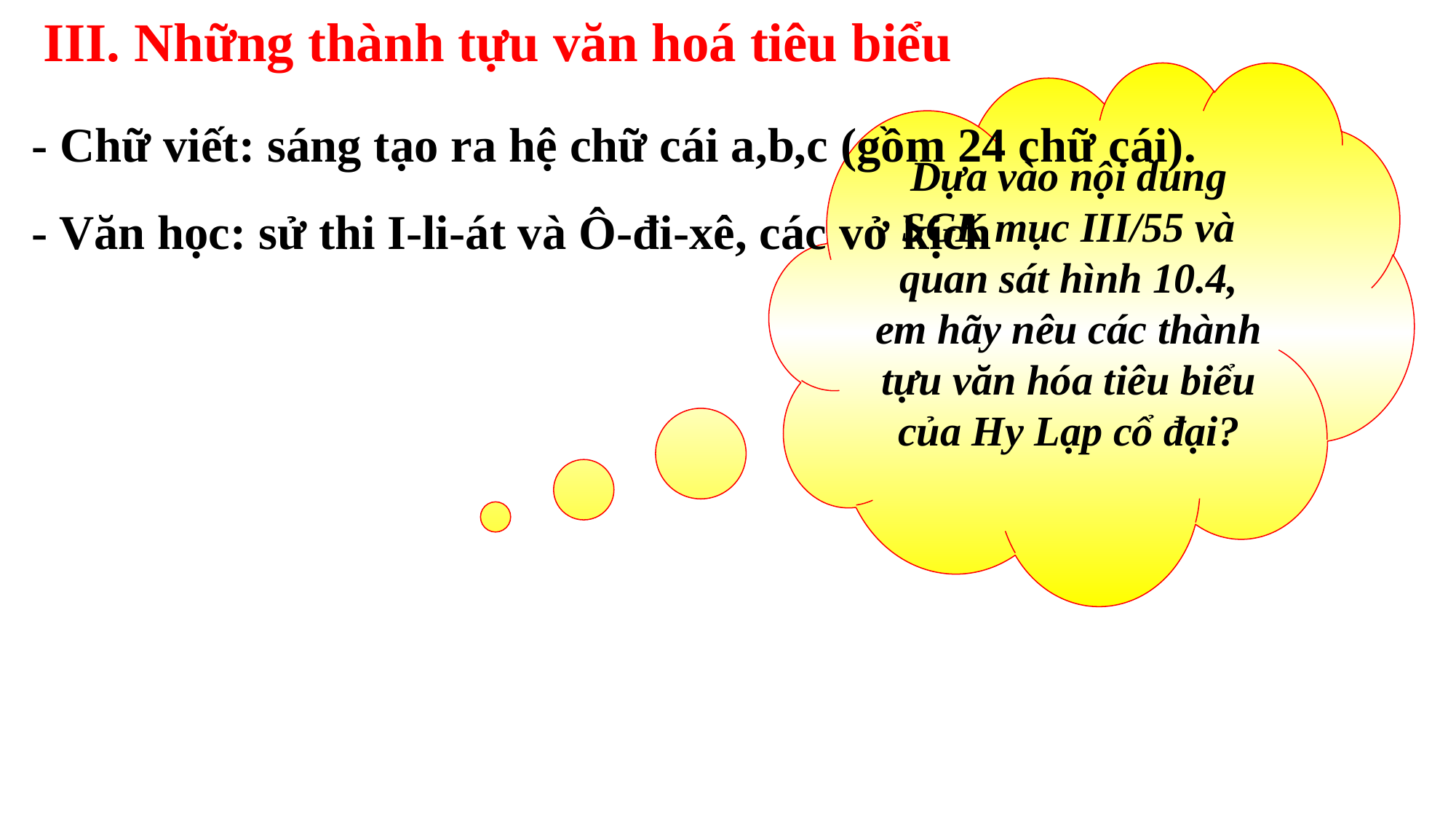

III. Những thành tựu văn hoá tiêu biểu
Dựa vào nội dung SGK mục III/55 và quan sát hình 10.4, em hãy nêu các thành tựu văn hóa tiêu biểu của Hy Lạp cổ đại?
- Chữ viết: sáng tạo ra hệ chữ cái a,b,c (gồm 24 chữ cái).
- Văn học: sử thi I-li-át và Ô-đi-xê, các vở kịch